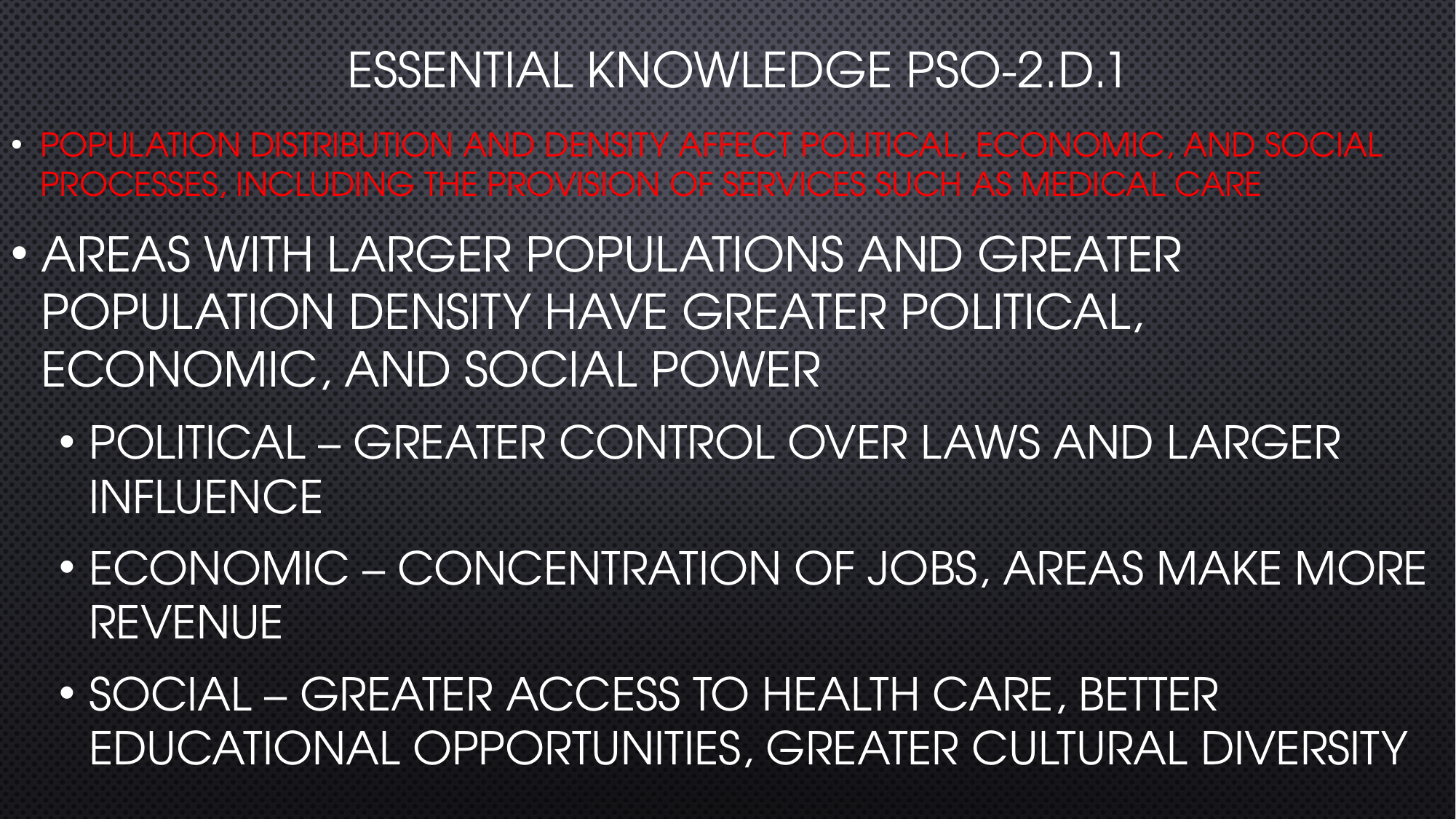

# Essential Knowledge PSO-2.D.1
Population distribution and density affect political, economic, and social processes, including the provision of services such as medical care
Areas with larger populations and greater population density have greater political, economic, and social power
Political – greater control over laws and larger influence
Economic – concentration of jobs, areas make more revenue
Social – greater access to health care, better educational opportunities, greater cultural diversity